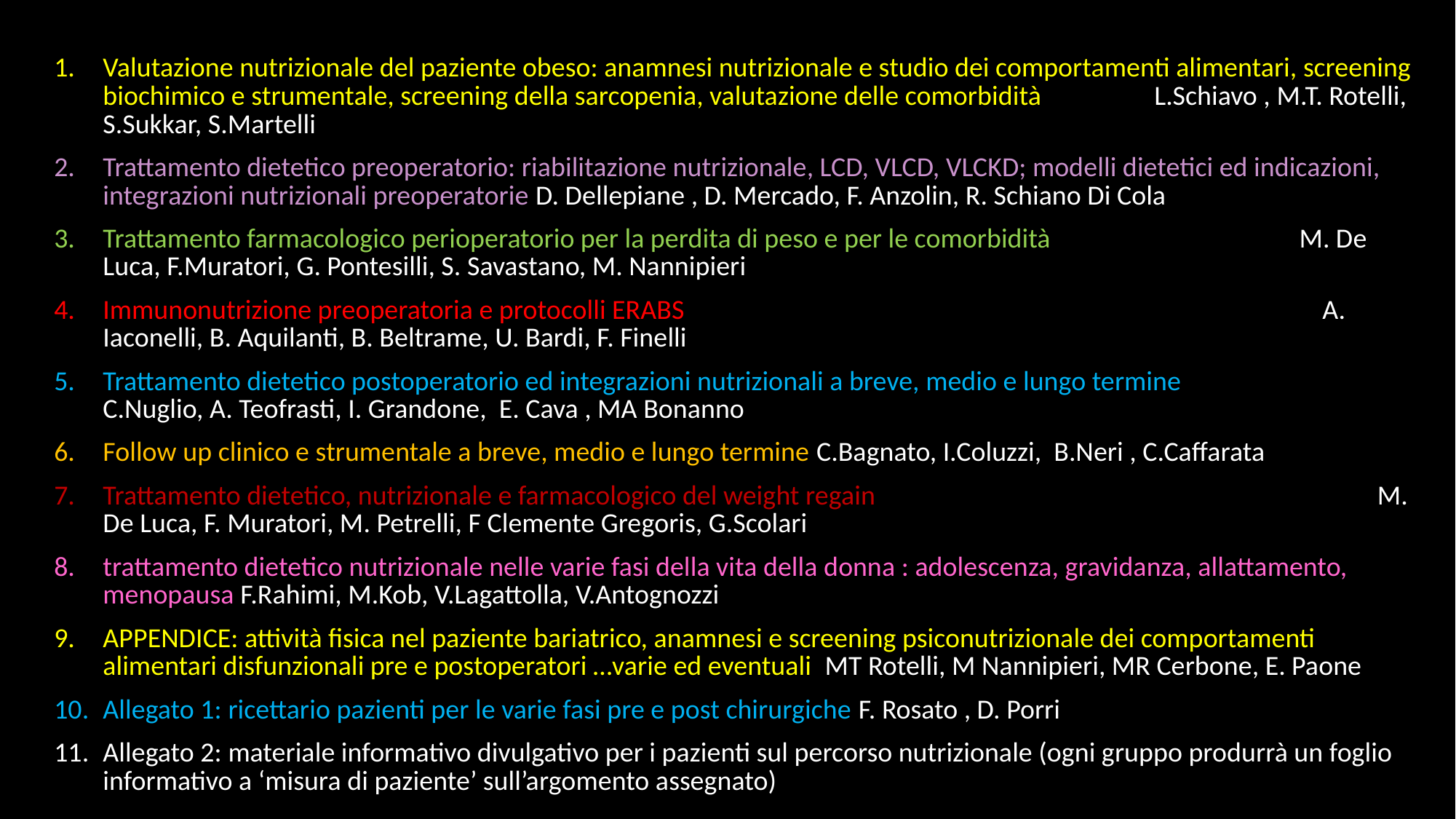

Valutazione nutrizionale del paziente obeso: anamnesi nutrizionale e studio dei comportamenti alimentari, screening biochimico e strumentale, screening della sarcopenia, valutazione delle comorbidità                  L.Schiavo , M.T. Rotelli, S.Sukkar, S.Martelli
Trattamento dietetico preoperatorio: riabilitazione nutrizionale, LCD, VLCD, VLCKD; modelli dietetici ed indicazioni, integrazioni nutrizionali preoperatorie D. Dellepiane , D. Mercado, F. Anzolin, R. Schiano Di Cola
Trattamento farmacologico perioperatorio per la perdita di peso e per le comorbidità                                        M. De Luca, F.Muratori, G. Pontesilli, S. Savastano, M. Nannipieri
Immunonutrizione preoperatoria e protocolli ERABS                                                                                                       A. Iaconelli, B. Aquilanti, B. Beltrame, U. Bardi, F. Finelli
Trattamento dietetico postoperatorio ed integrazioni nutrizionali a breve, medio e lungo termine                          C.Nuglio, A. Teofrasti, I. Grandone,  E. Cava , MA Bonanno
Follow up clinico e strumentale a breve, medio e lungo termine C.Bagnato, I.Coluzzi,  B.Neri , C.Caffarata
Trattamento dietetico, nutrizionale e farmacologico del weight regain                                                                                 M. De Luca, F. Muratori, M. Petrelli, F Clemente Gregoris, G.Scolari
trattamento dietetico nutrizionale nelle varie fasi della vita della donna : adolescenza, gravidanza, allattamento, menopausa F.Rahimi, M.Kob, V.Lagattolla, V.Antognozzi
APPENDICE: attività fisica nel paziente bariatrico, anamnesi e screening psiconutrizionale dei comportamenti alimentari disfunzionali pre e postoperatori …varie ed eventuali  MT Rotelli, M Nannipieri, MR Cerbone, E. Paone
Allegato 1: ricettario pazienti per le varie fasi pre e post chirurgiche F. Rosato , D. Porri
Allegato 2: materiale informativo divulgativo per i pazienti sul percorso nutrizionale (ogni gruppo produrrà un foglio informativo a ‘misura di paziente’ sull’argomento assegnato)